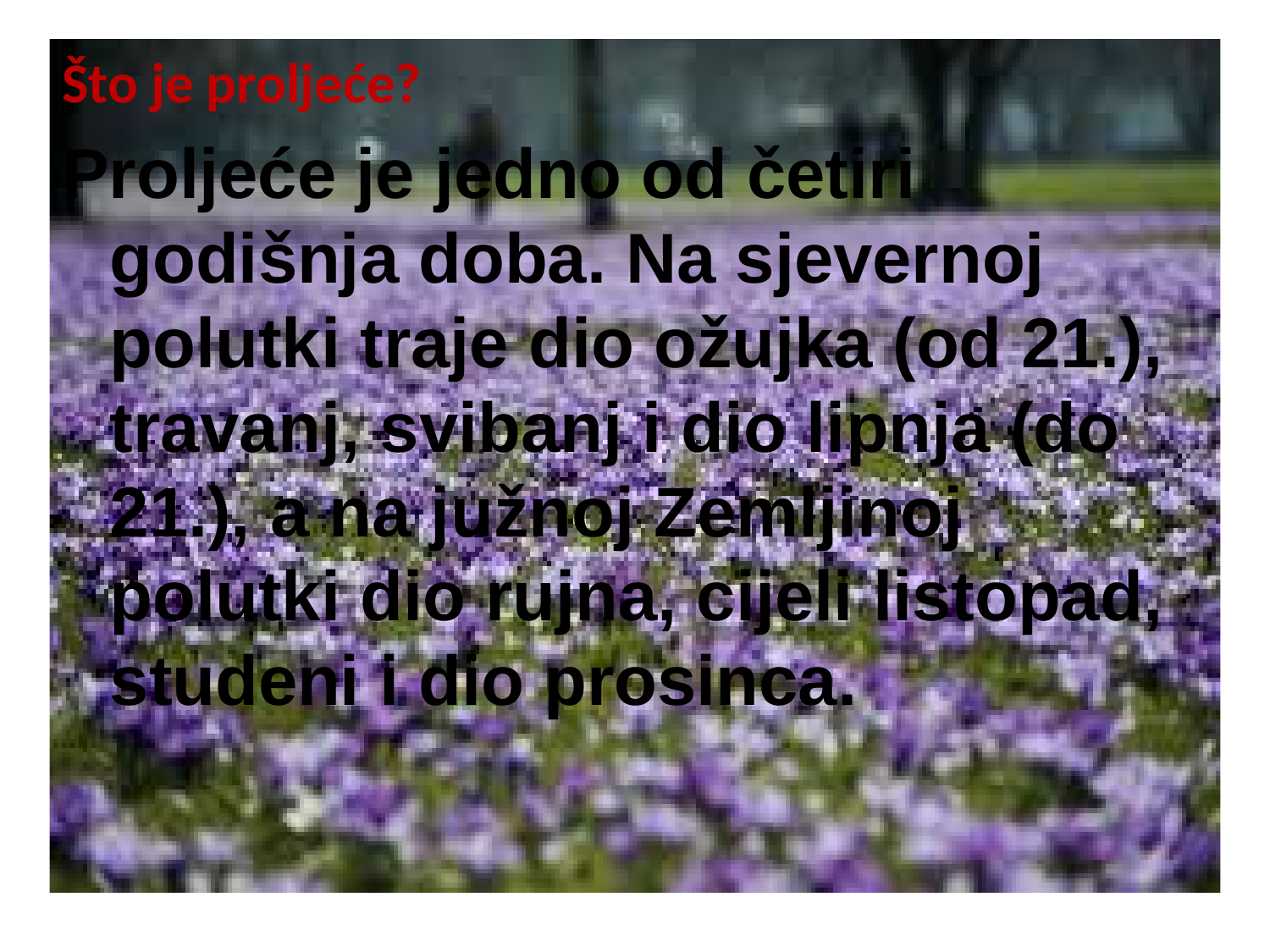

Što je proljeće?
Proljeće je jedno od četiri godišnja doba. Na sjevernoj polutki traje dio ožujka (od 21.), travanj, svibanj i dio lipnja (do 21.), a na južnoj Zemljinoj polutki dio rujna, cijeli listopad, studeni i dio prosinca.